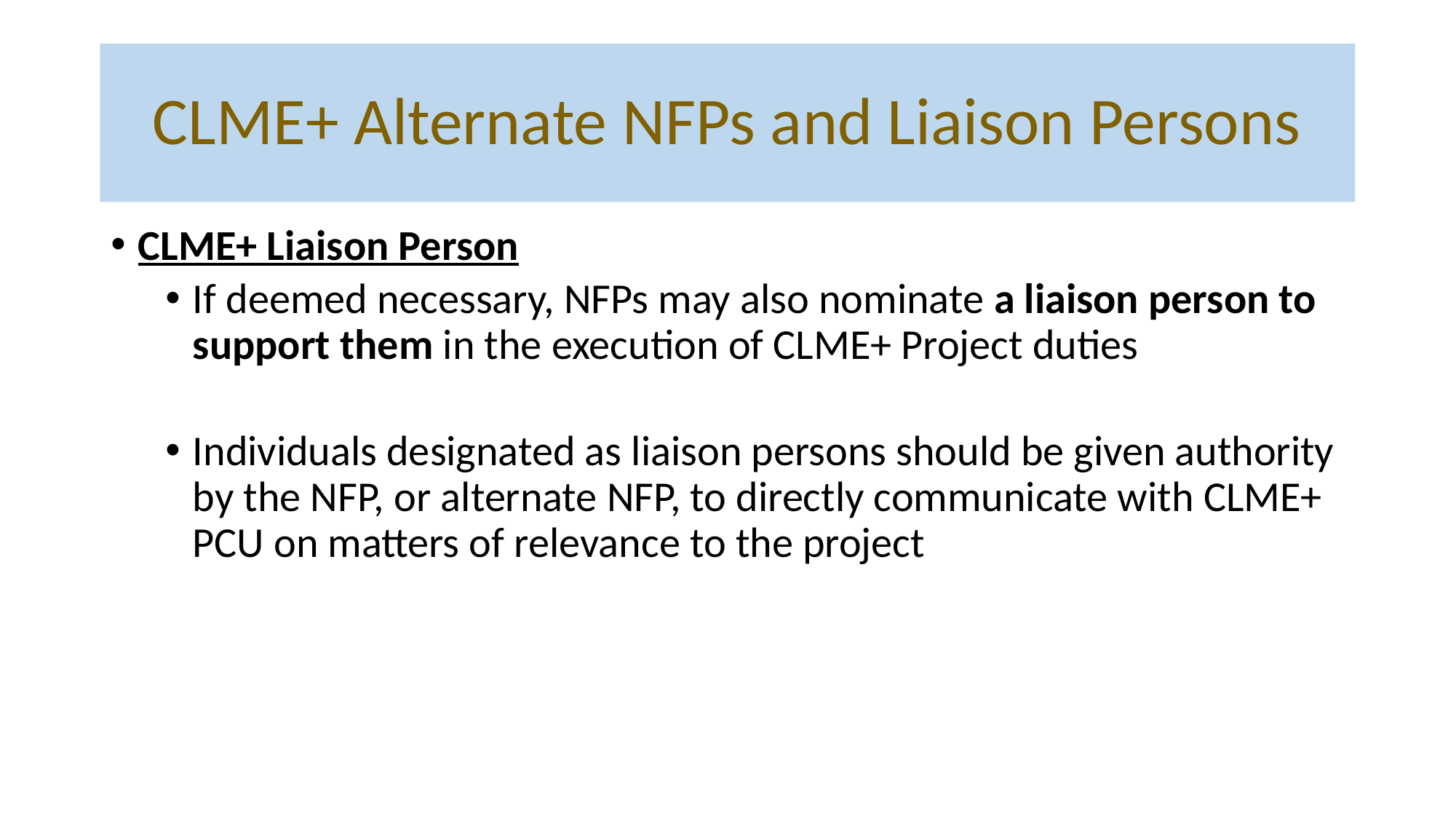

# CLME+ Alternate NFPs and Liaison Persons
CLME+ Liaison Person
If deemed necessary, NFPs may also nominate a liaison person to support them in the execution of CLME+ Project duties

Individuals designated as liaison persons should be given authority by the NFP, or alternate NFP, to directly communicate with CLME+ PCU on matters of relevance to the project